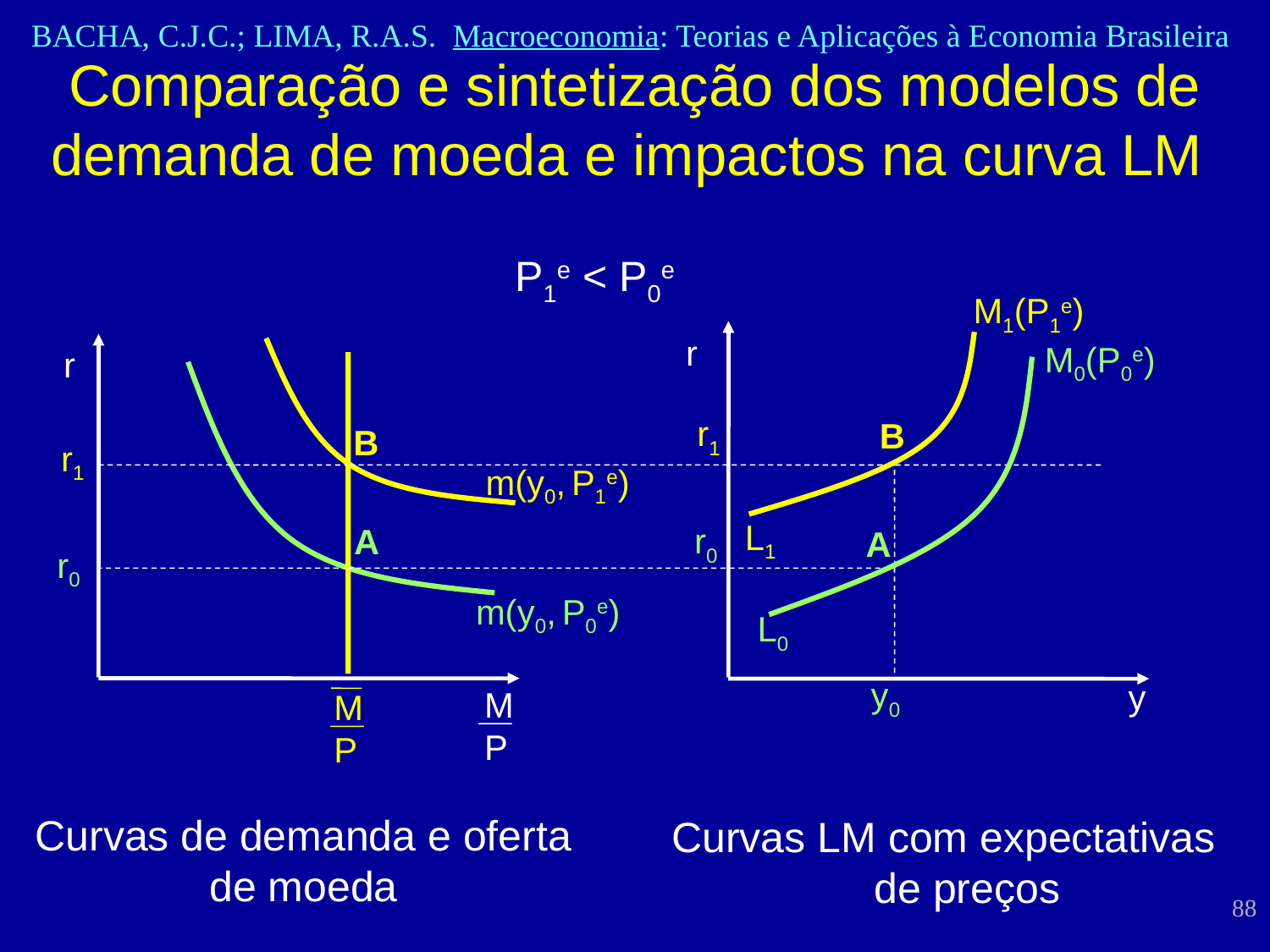

Comparação e sintetização dos modelos de demanda de moeda e impactos na curva LM
P1e < P0e
M1(P1e)

r
M0(P0e)

r

r1
B
B
r1
   m(y0, P1e)

L1
r0
A
A
r0

 m(y0, P0e)
L0
y0
y
MP

M P

Curvas de demanda e oferta de moeda
Curvas LM com expectativas
         de preços
88